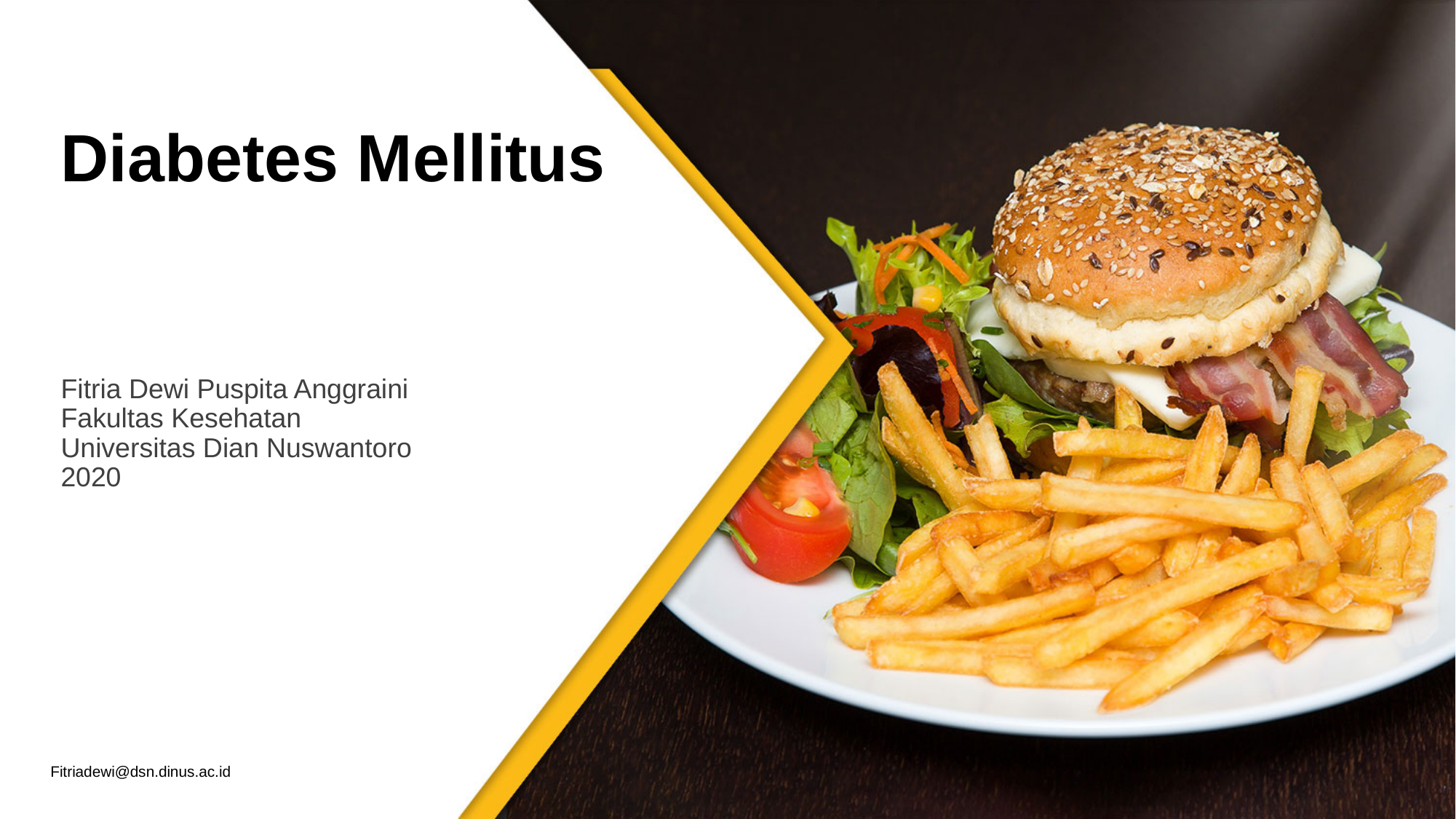

# Diabetes Mellitus
Fitria Dewi Puspita Anggraini
Fakultas Kesehatan
Universitas Dian Nuswantoro
2020
Fitriadewi@dsn.dinus.ac.id